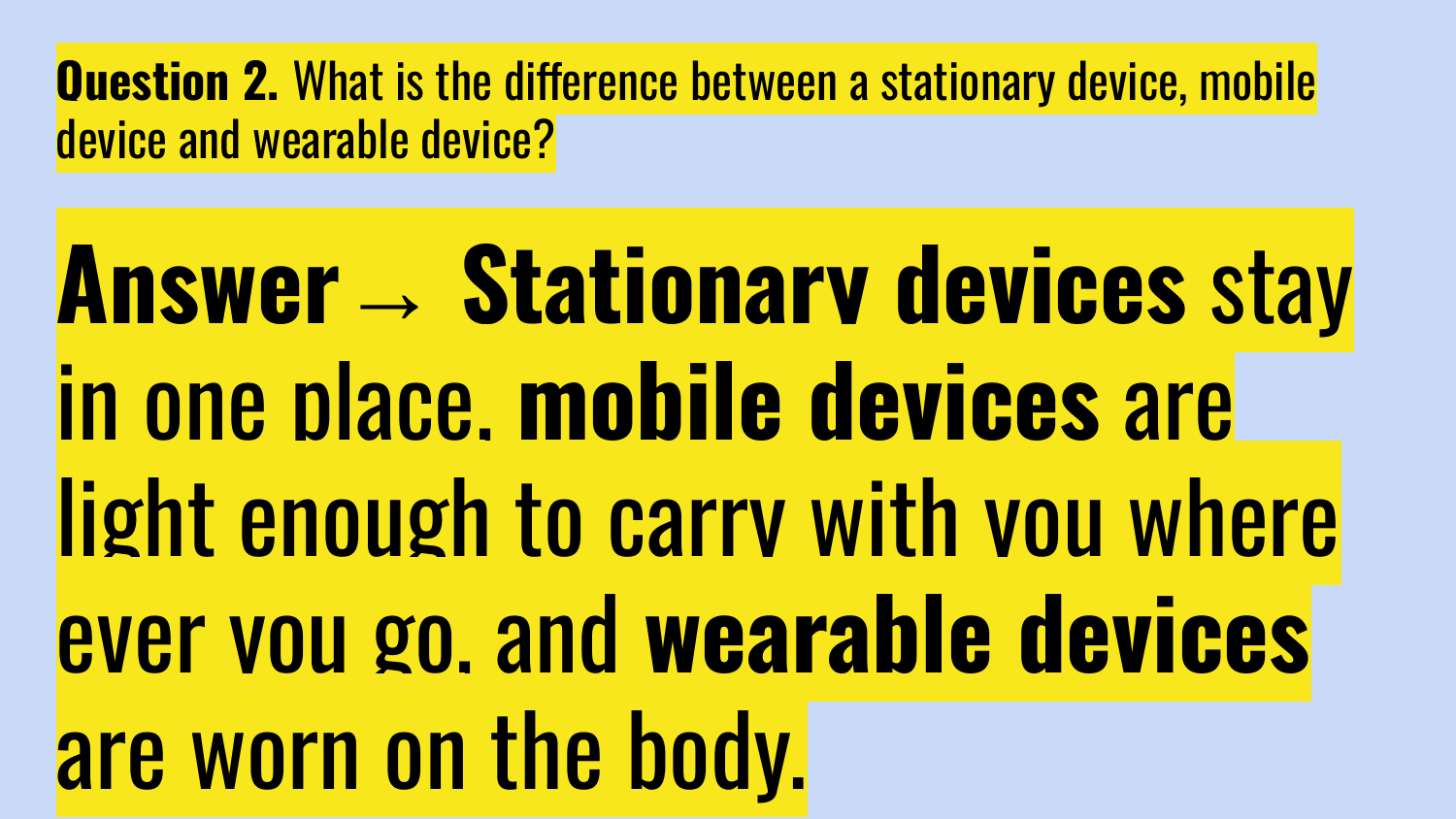

# Question 2. What is the difference between a stationary device, mobile device and wearable device?

Answer→ Stationary devices stay in one place, mobile devices are light enough to carry with you where ever you go, and wearable devices are worn on the body.